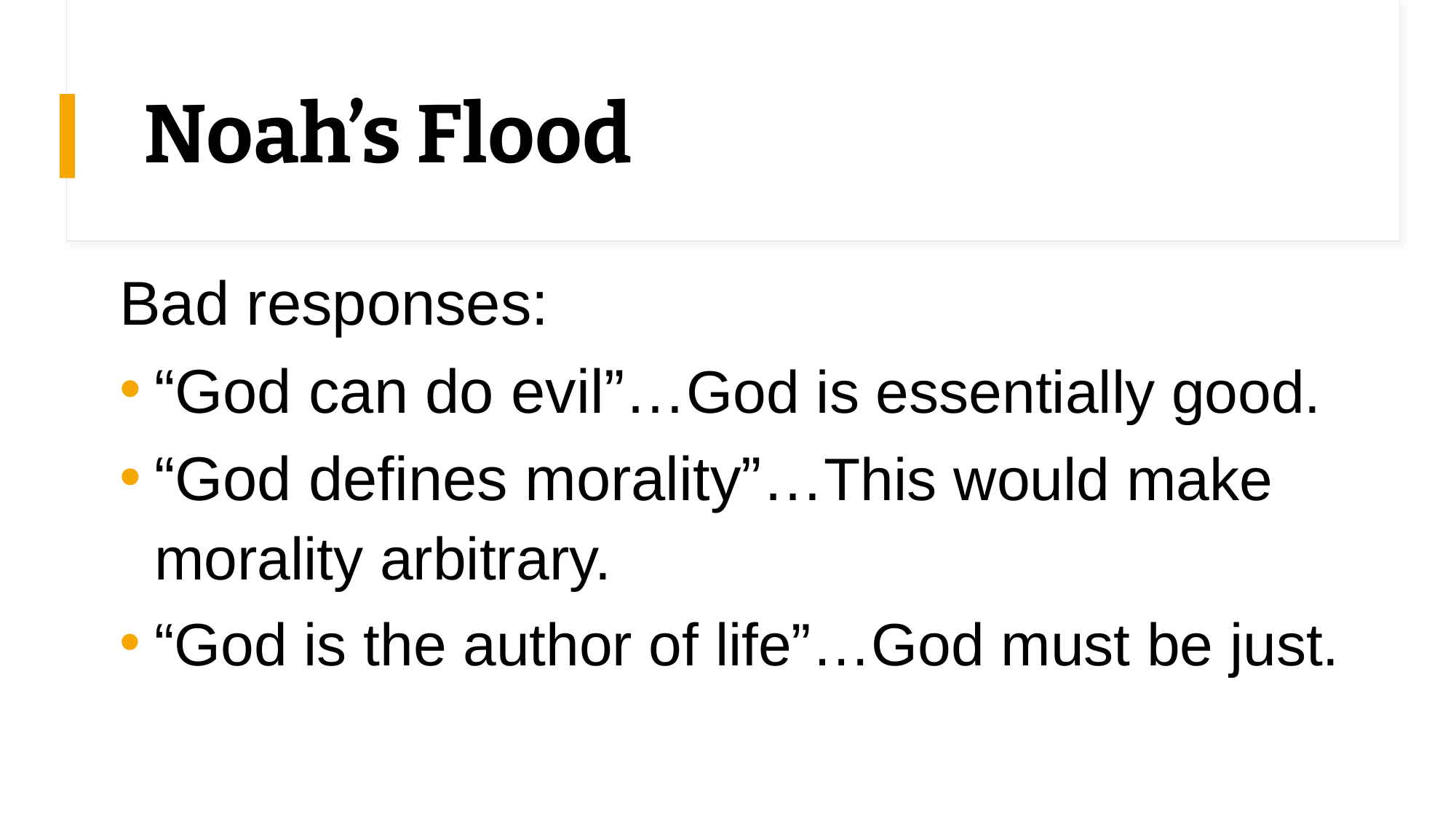

# Noah’s Flood
Bad responses:
“God can do evil”…God is essentially good.
“God defines morality”…This would make morality arbitrary.
“God is the author of life”…God must be just.